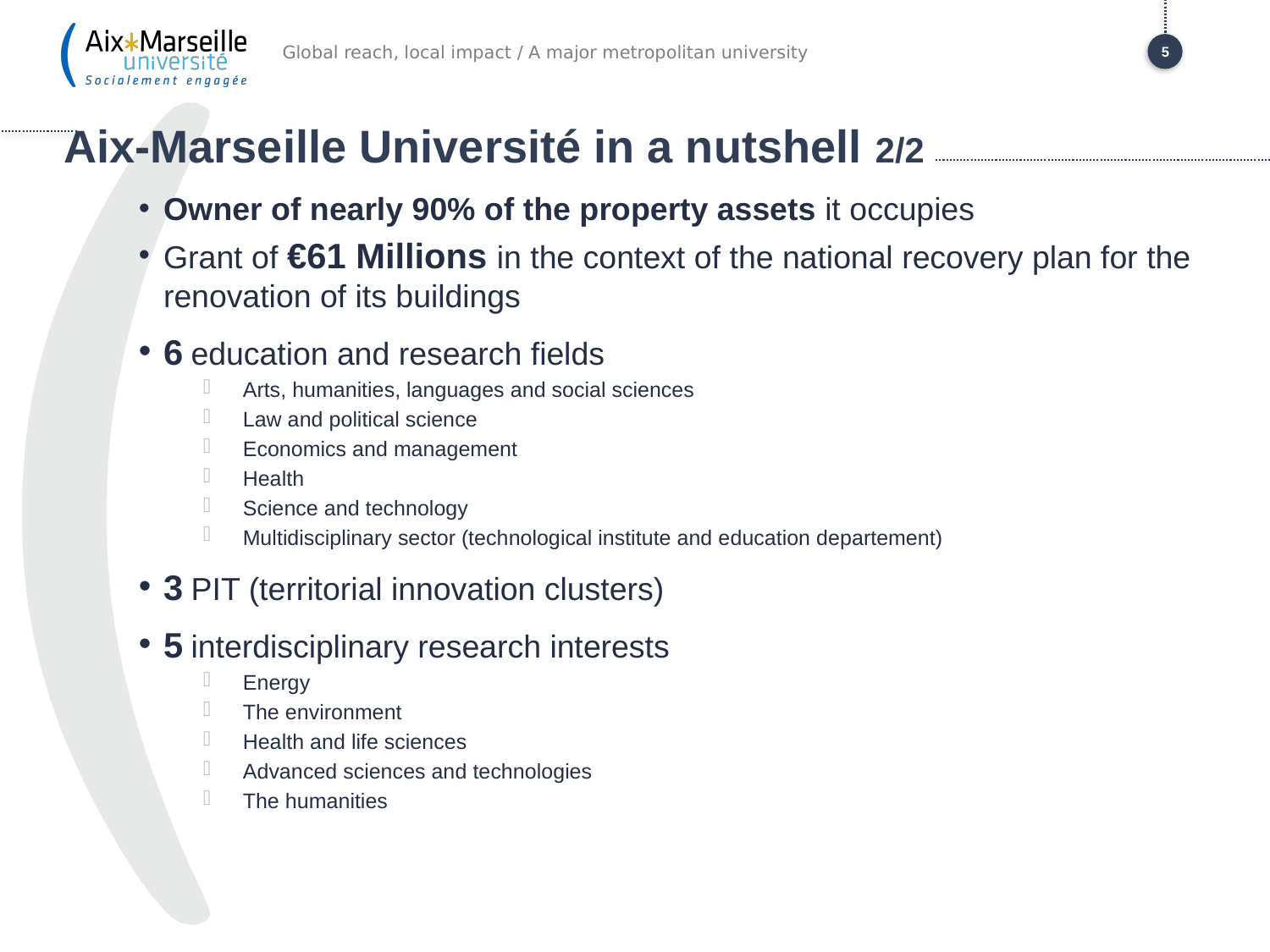

Global reach, local impact / A major metropolitan university
5
# Aix-Marseille Université in a nutshell 2/2
Owner of nearly 90% of the property assets it occupies
Grant of €61 Millions in the context of the national recovery plan for the renovation of its buildings
6 education and research fields
Arts, humanities, languages and social sciences
Law and political science
Economics and management
Health
Science and technology
Multidisciplinary sector (technological institute and education departement)
3 PIT (territorial innovation clusters)
5 interdisciplinary research interests
Energy
The environment
Health and life sciences
Advanced sciences and technologies
The humanities